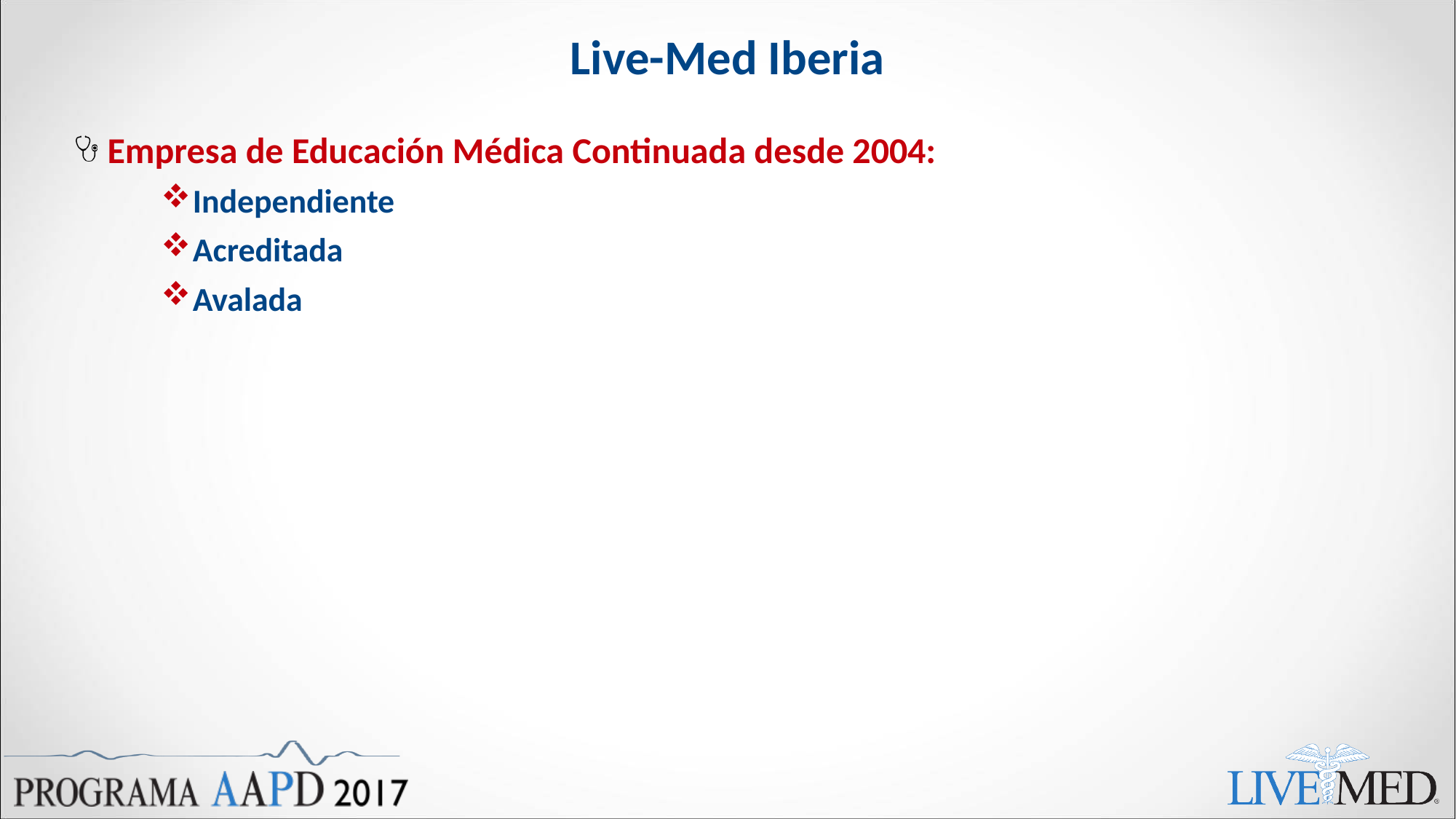

# Live-Med Iberia
Empresa de Educación Médica Continuada desde 2004:
Independiente
Acreditada
Avalada